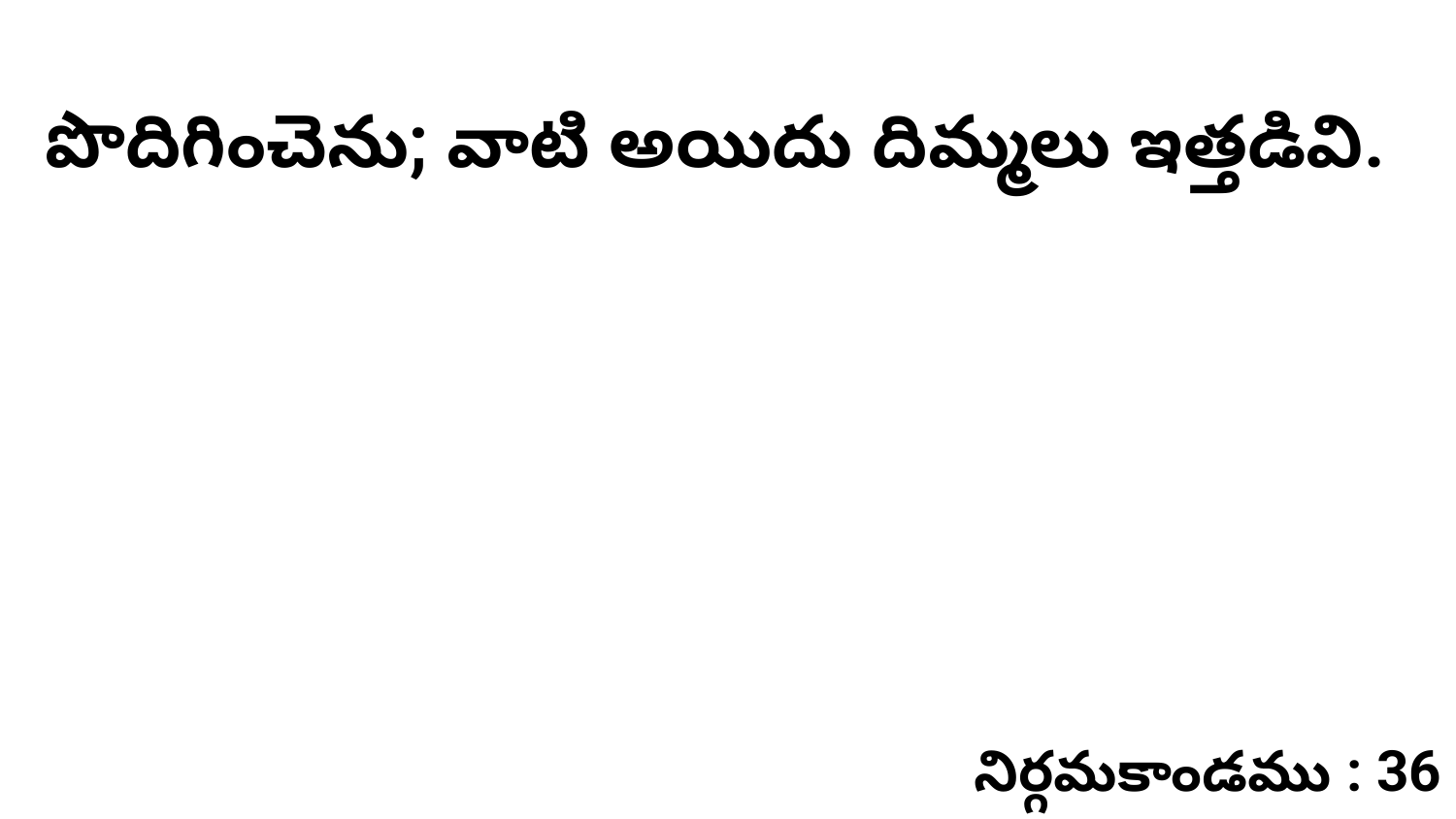

పొదిగించెను; వాటి అయిదు దిమ్మలు ఇత్తడివి.
నిర్గమకాండము : 36